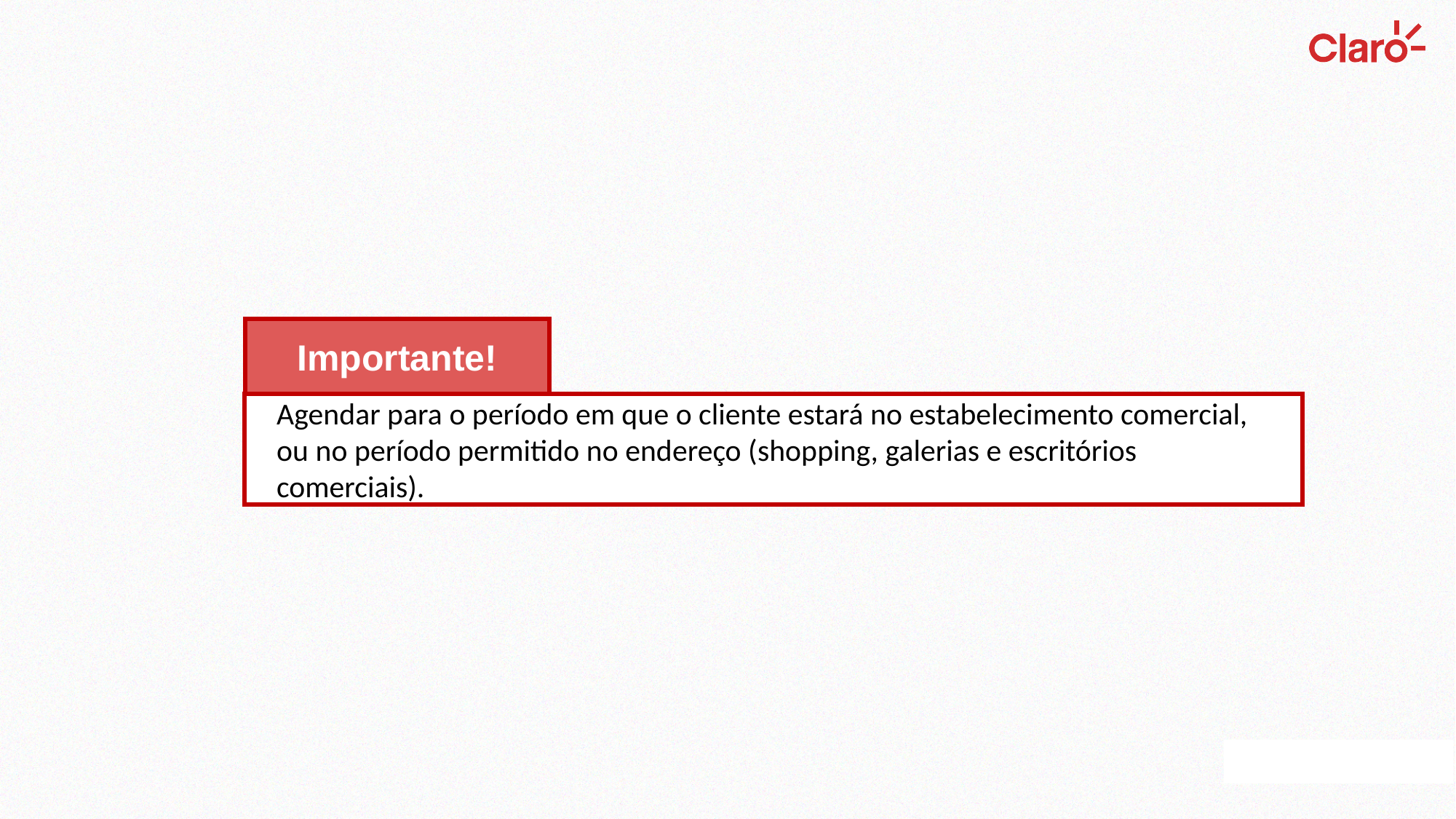

Importante!
Agendar para o período em que o cliente estará no estabelecimento comercial,
ou no período permitido no endereço (shopping, galerias e escritórios comerciais).